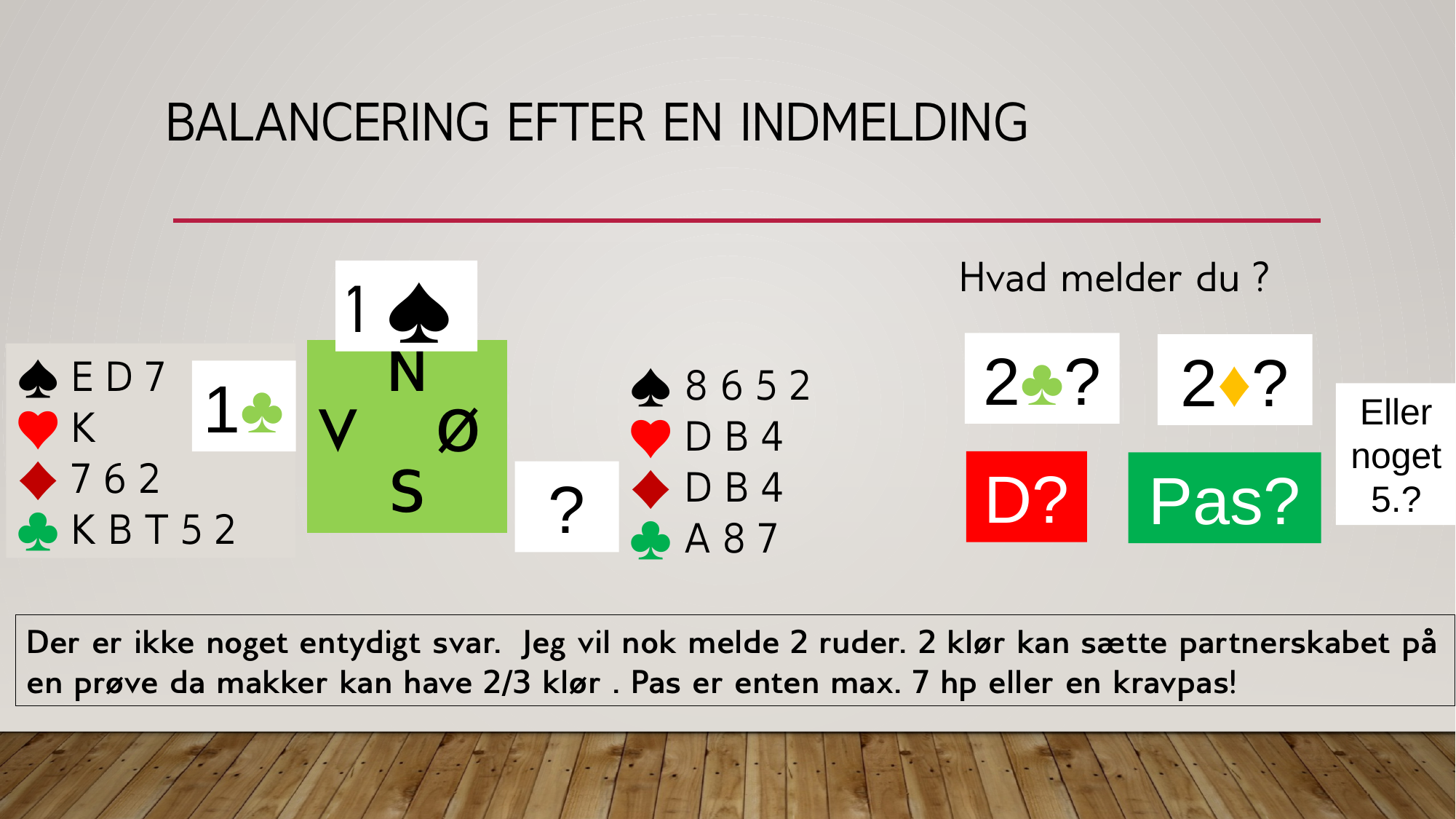

# Balancering efter en indmelding
|  |  |  |
| --- | --- | --- |
|  | N V Ø S |  |
|  |  |  |
Hvad melder du ?
1 ♠︎
2♣?
2♦︎?
♠︎ E D 7
♥︎ K
♦︎ 7 6 2
♣︎ K B T 5 2
♠︎ 8 6 5 2
♥︎ D B 4
♦︎ D B 4
♣︎ A 8 7
1︎♣
Eller noget 5.?
D?
Pas?
?
Der er ikke noget entydigt svar.  Jeg vil nok melde 2 ruder. 2 klør kan sætte partnerskabet på en prøve da makker kan have 2/3 klør . Pas er enten max. 7 hp eller en kravpas!